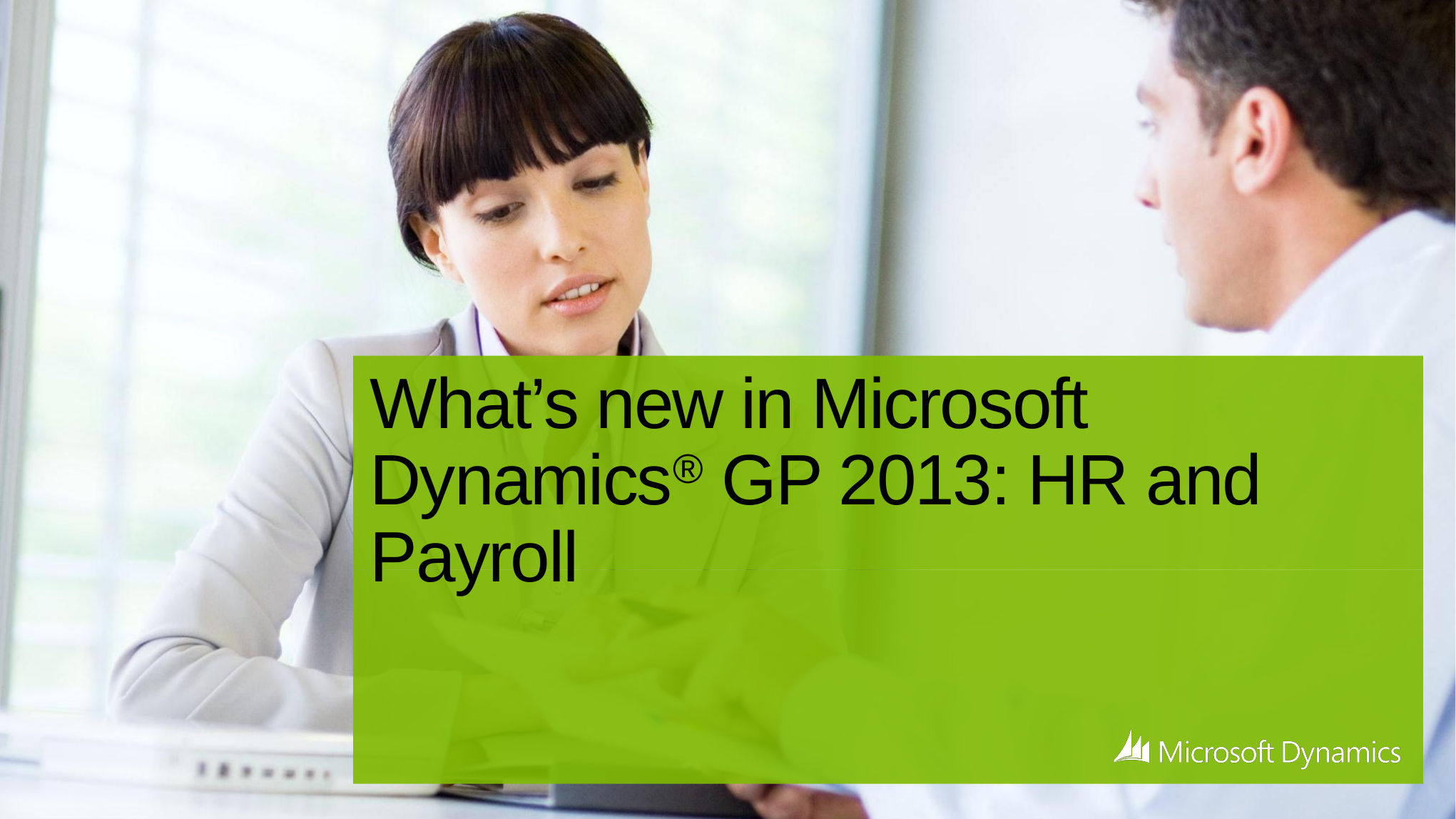

# What’s new in Microsoft Dynamics® GP 2013: HR and Payroll